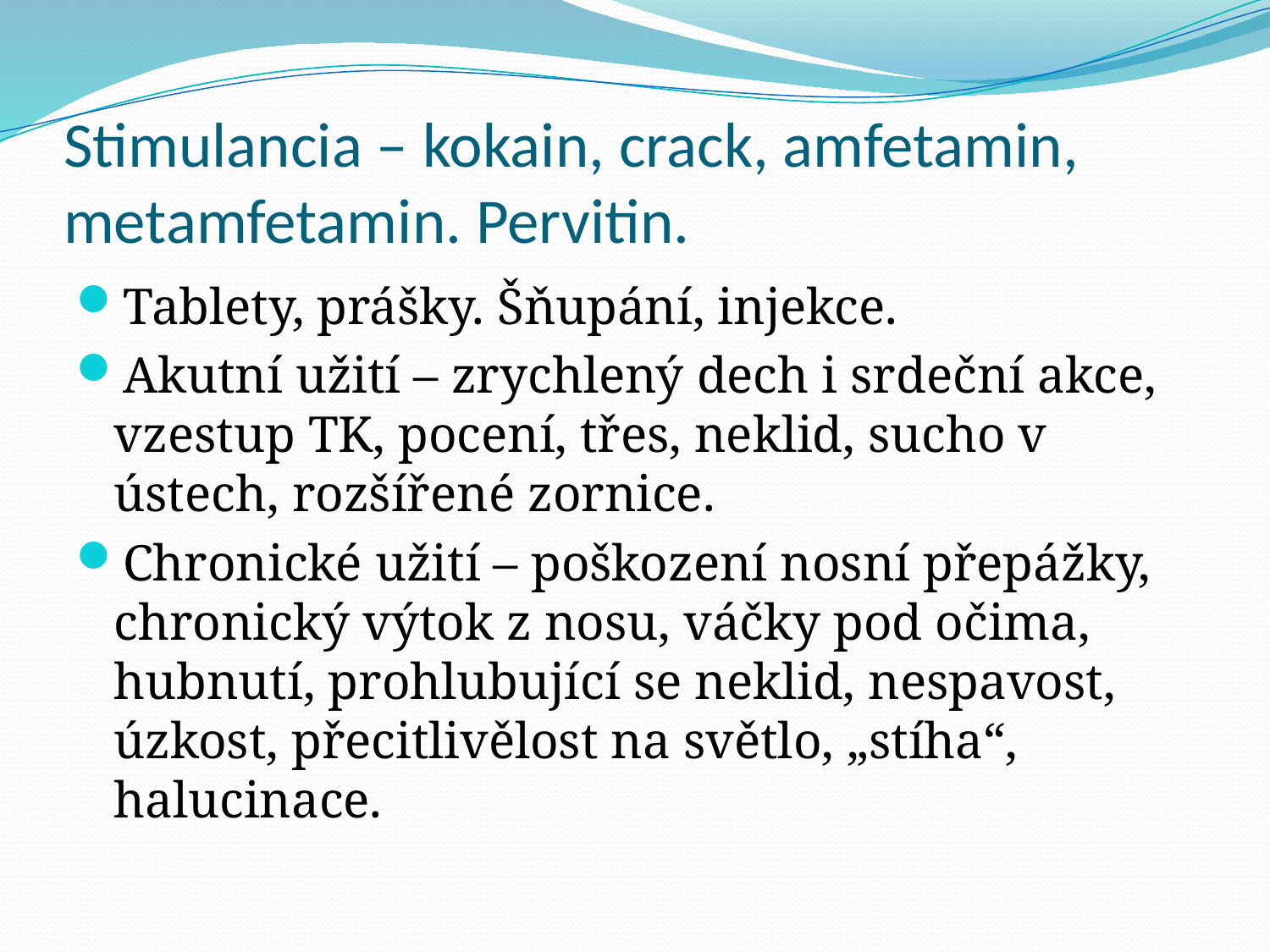

# Stimulancia – kokain, crack, amfetamin, metamfetamin. Pervitin.
Tablety, prášky. Šňupání, injekce.
Akutní užití – zrychlený dech i srdeční akce, vzestup TK, pocení, třes, neklid, sucho v ústech, rozšířené zornice.
Chronické užití – poškození nosní přepážky, chronický výtok z nosu, váčky pod očima, hubnutí, prohlubující se neklid, nespavost, úzkost, přecitlivělost na světlo, „stíha“, halucinace.